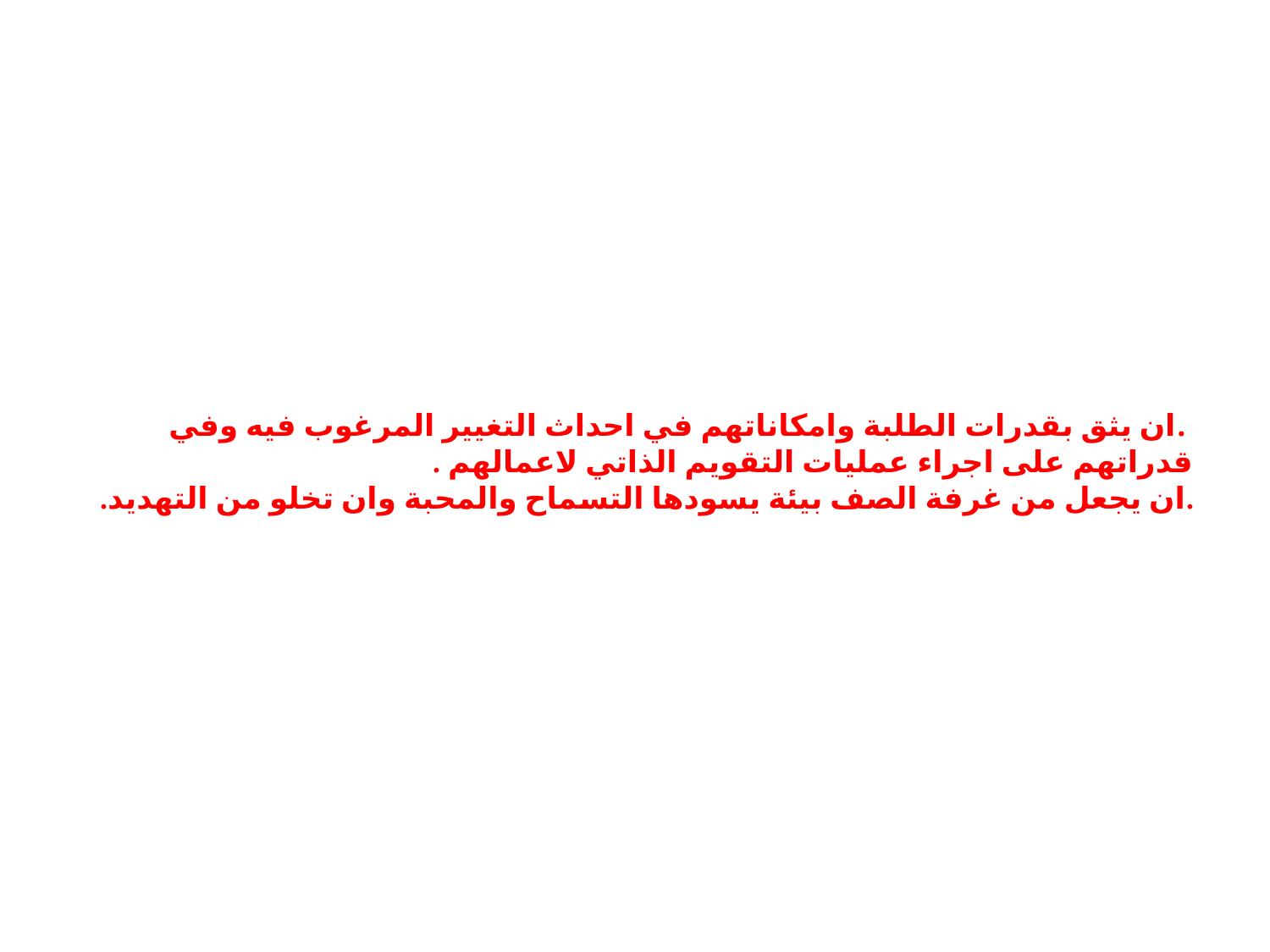

# .ان يثق بقدرات الطلبة وامكاناتهم في احداث التغيير المرغوب فيه وفي قدراتهم على اجراء عمليات التقويم الذاتي لاعمالهم . .ان يجعل من غرفة الصف بيئة يسودها التسماح والمحبة وان تخلو من التهديد.